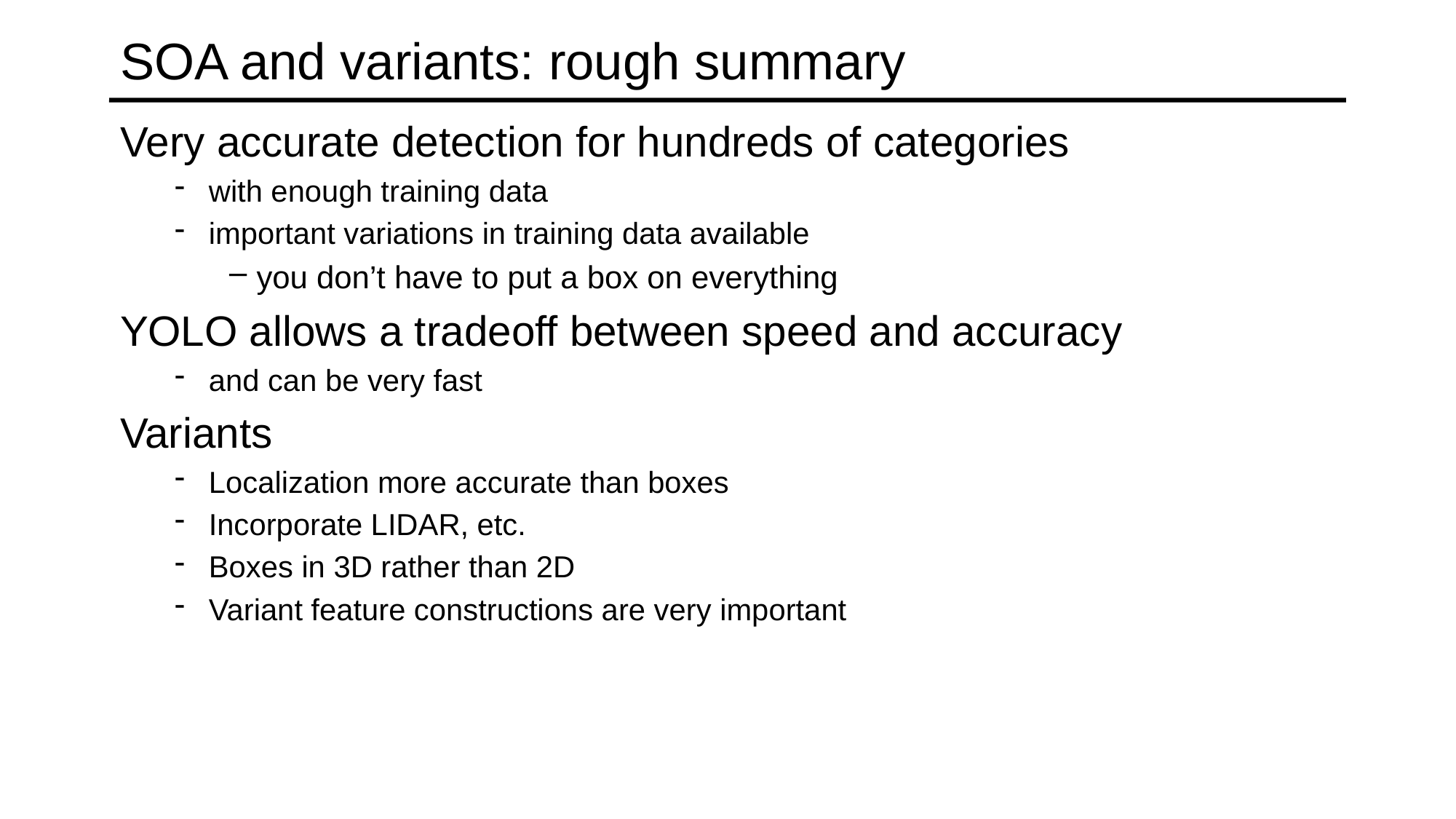

# SOA and variants: rough summary
Very accurate detection for hundreds of categories
with enough training data
important variations in training data available
you don’t have to put a box on everything
YOLO allows a tradeoff between speed and accuracy
and can be very fast
Variants
Localization more accurate than boxes
Incorporate LIDAR, etc.
Boxes in 3D rather than 2D
Variant feature constructions are very important